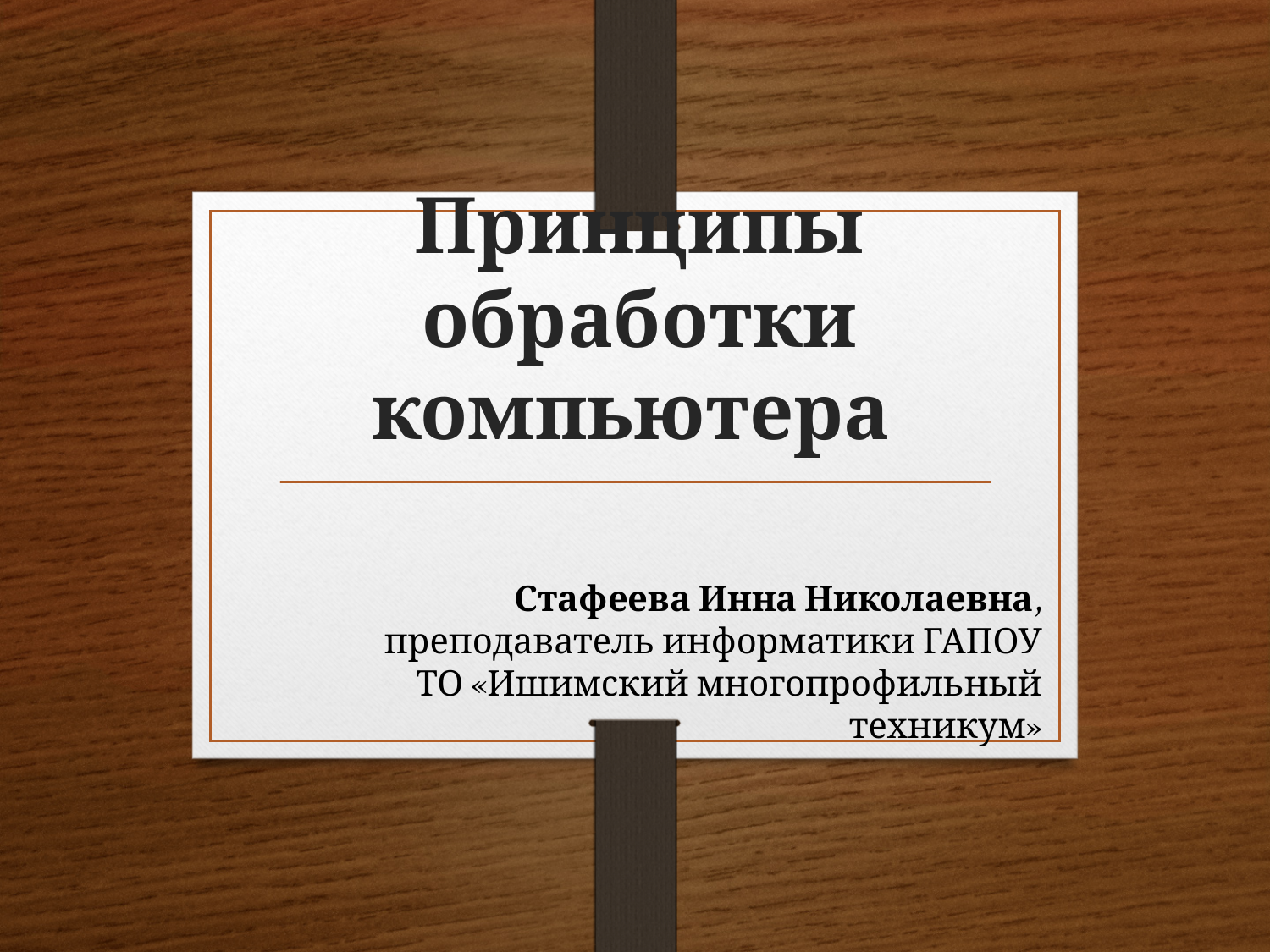

# Принципы обработки компьютера
Стафеева Инна Николаевна, преподаватель информатики ГАПОУ ТО «Ишимский многопрофильный техникум»